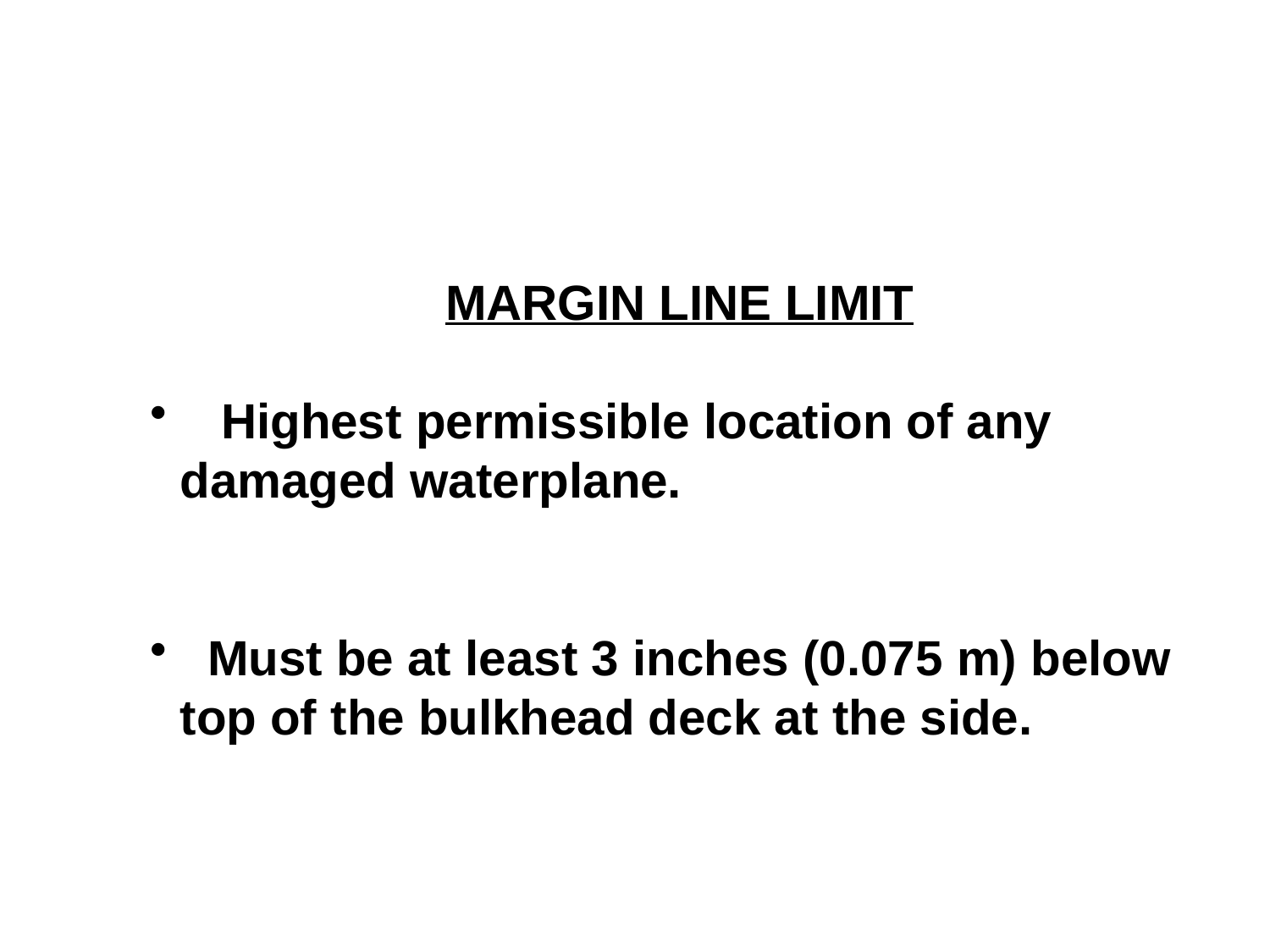

MARGIN LINE LIMIT

   Highest permissible location of any damaged waterplane.

  Must be at least 3 inches (0.075 m) below top of the bulkhead deck at the side.